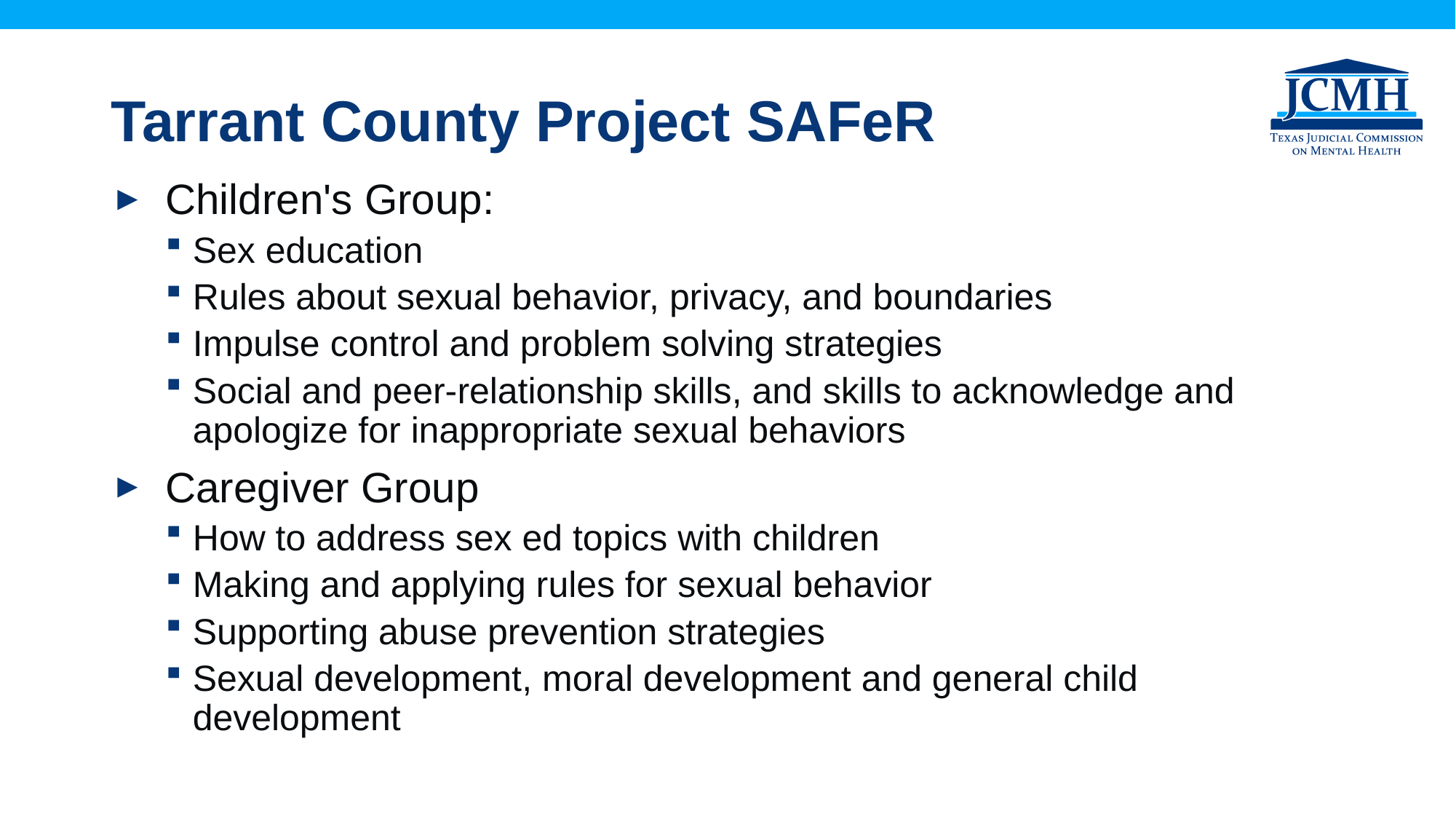

# Tarrant County Project SAFeR
Children's Group:
Sex education
Rules about sexual behavior, privacy, and boundaries
Impulse control and problem solving strategies
Social and peer-relationship skills, and skills to acknowledge and apologize for inappropriate sexual behaviors
Caregiver Group
How to address sex ed topics with children
Making and applying rules for sexual behavior
Supporting abuse prevention strategies
Sexual development, moral development and general child development